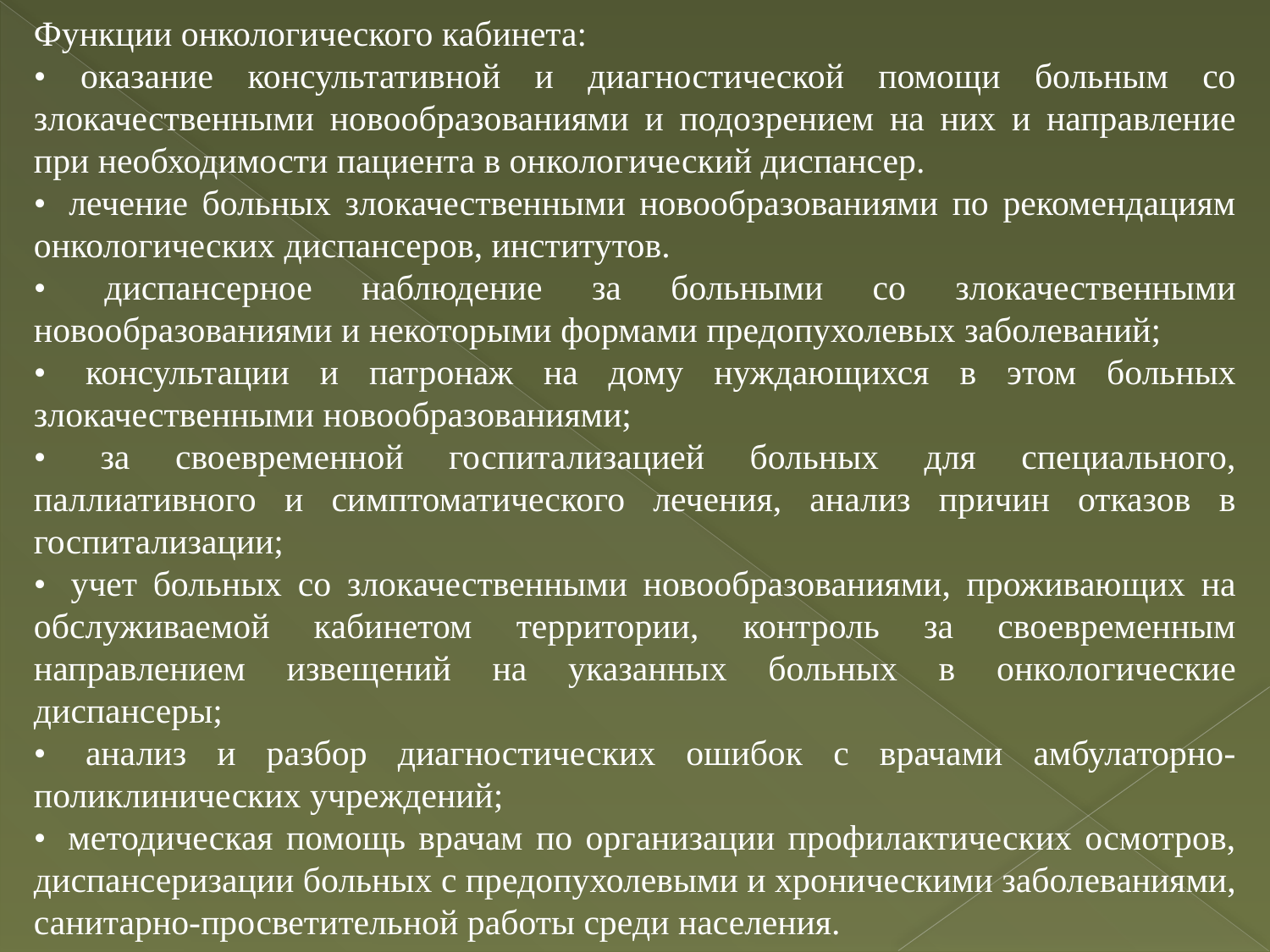

Функции онкологического кабинета:
• оказание консультативной и диагностической помощи больным со злокачественными новообразованиями и подозрением на них и направление при необходимости пациента в онкологический диспансер.
•  лечение больных злокачественными новообразованиями по рекомендациям онкологических диспансеров, институтов.
•  диспансерное наблюдение за больными со злокачественными новообразованиями и некоторыми формами предопухолевых заболеваний;
•  консультации и патронаж на дому нуждающихся в этом больных злокачественными новообразованиями;
•  за своевременной госпитализацией больных для специального, паллиативного и симптоматического лечения, анализ причин отказов в госпитализации;
•  учет больных со злокачественными новообразованиями, проживающих на обслуживаемой кабинетом территории, контроль за своевременным направлением извещений на указанных больных в онкологические диспансеры;
•  анализ и разбор диагностических ошибок с врачами амбулаторно-поликлинических учреждений;
•  методическая помощь врачам по организации профилактических осмотров, диспансеризации больных с предопухолевыми и хроническими заболеваниями, санитарно-просветительной работы среди населения.